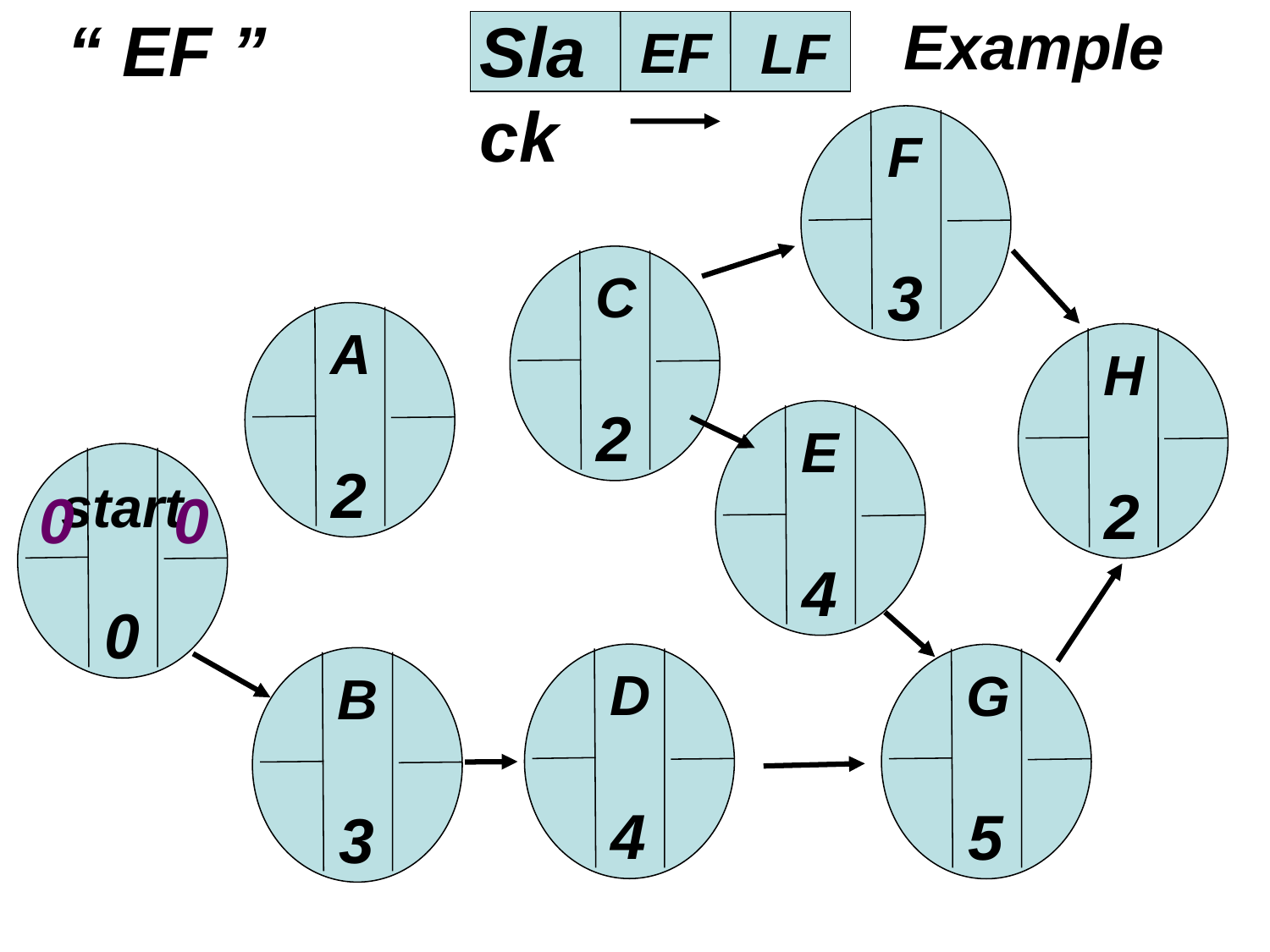

“ EF ”
Example
Slack
EF

LF

F

3
C

A

H

2

E

2
start
2
0
0

4

0

D

G
B

4
5
3